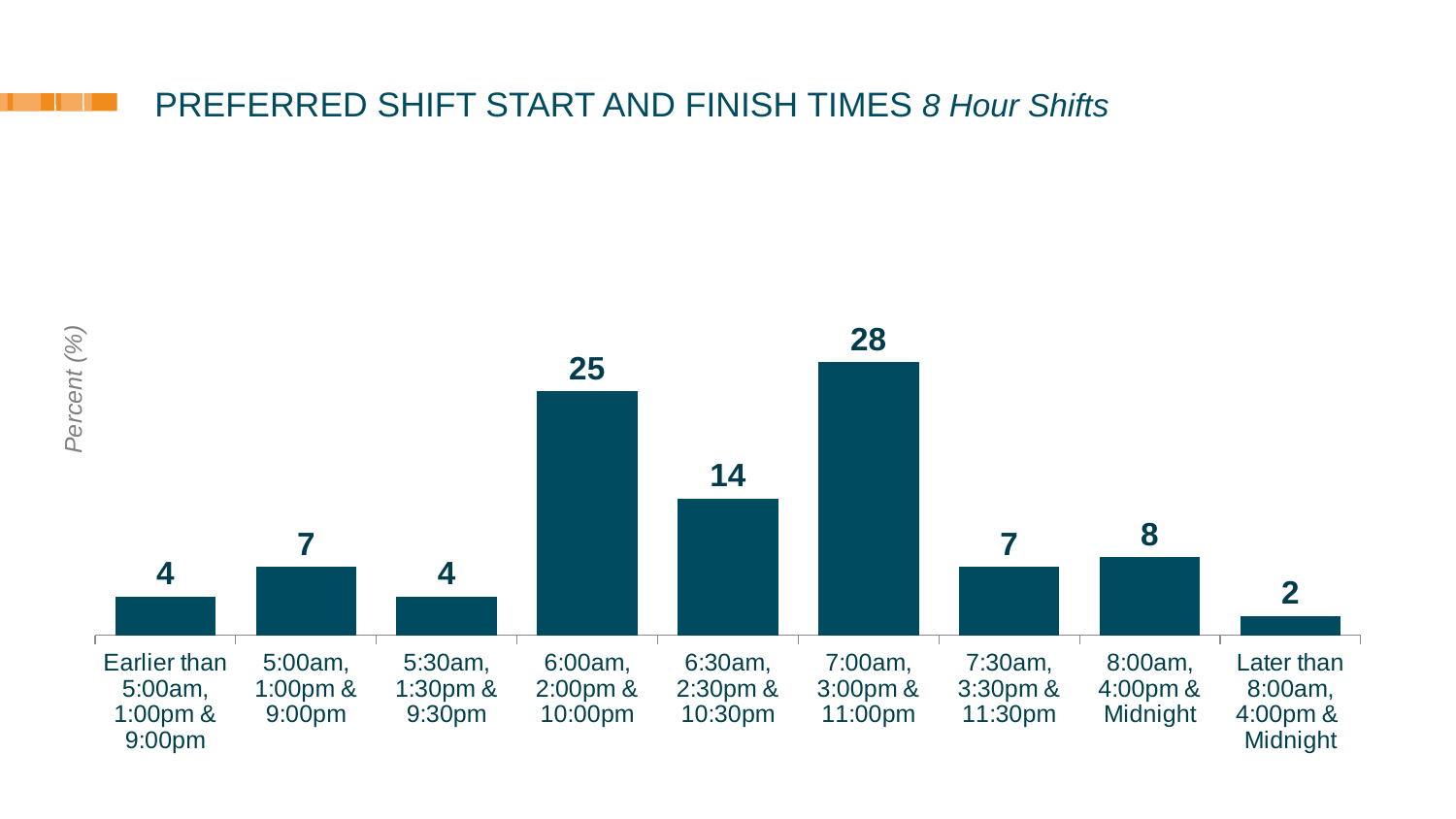

### Chart

| Category |  |
|---|---|
| Earlier than 5:00am, 1:00pm & 9:00pm | 4.0 |
| 5:00am, 1:00pm & 9:00pm | 7.0 |
| 5:30am, 1:30pm & 9:30pm | 4.0 |
| 6:00am, 2:00pm & 10:00pm | 25.0 |
| 6:30am, 2:30pm & 10:30pm | 14.0 |
| 7:00am, 3:00pm & 11:00pm | 28.0 |
| 7:30am, 3:30pm & 11:30pm | 7.0 |
| 8:00am, 4:00pm & Midnight | 8.0 |
| Later than 8:00am, 4:00pm &  Midnight | 2.0 |
# PREFERRED SHIFT START AND FINISH TIMES 8 Hour Shifts
Percent (%)